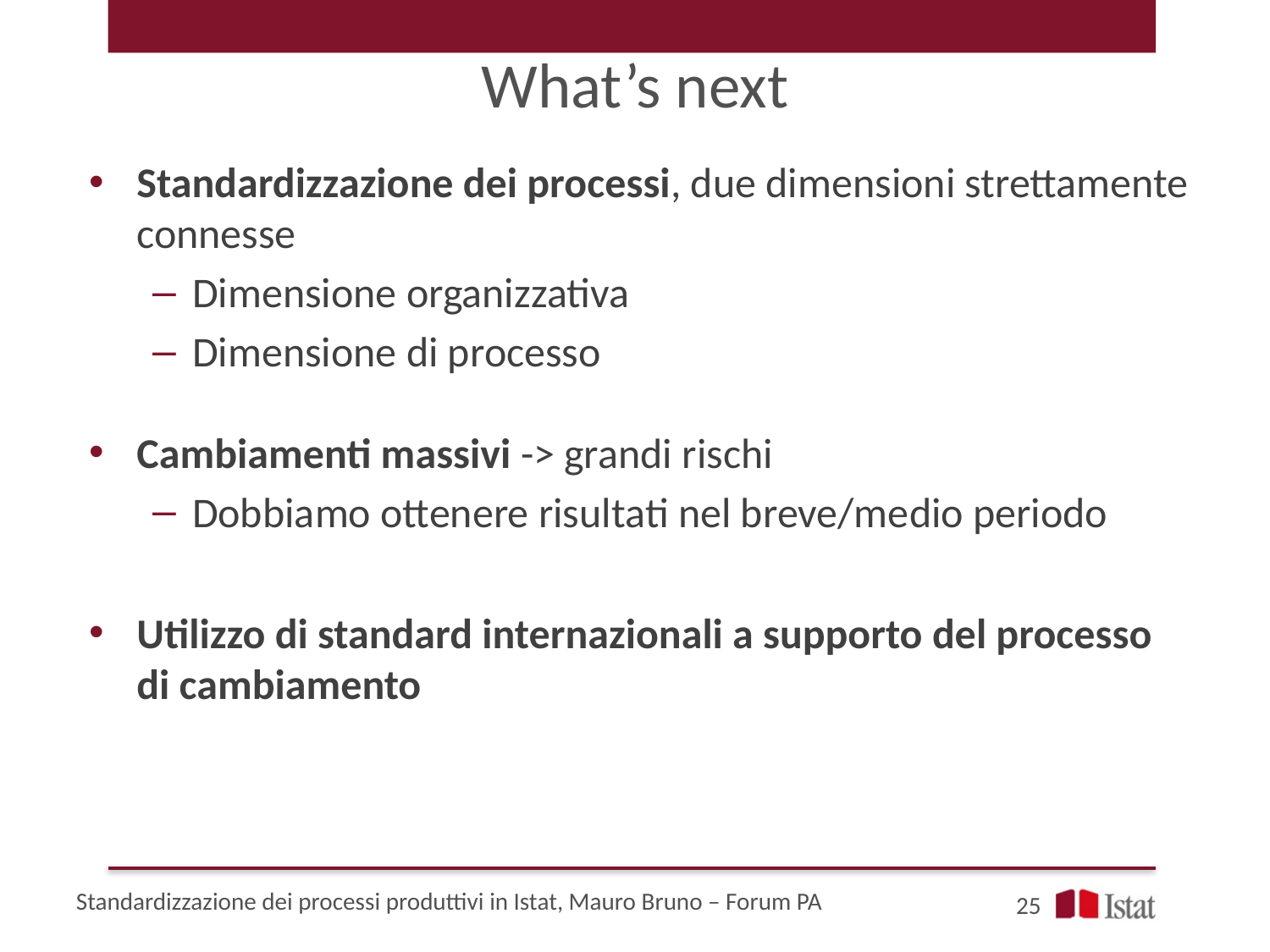

# What’s next
Standardizzazione dei processi, due dimensioni strettamente connesse
Dimensione organizzativa
Dimensione di processo

Cambiamenti massivi -> grandi rischi
Dobbiamo ottenere risultati nel breve/medio periodo

Utilizzo di standard internazionali a supporto del processo di cambiamento

Standardizzazione dei processi produttivi in Istat, Mauro Bruno – Forum PA
25